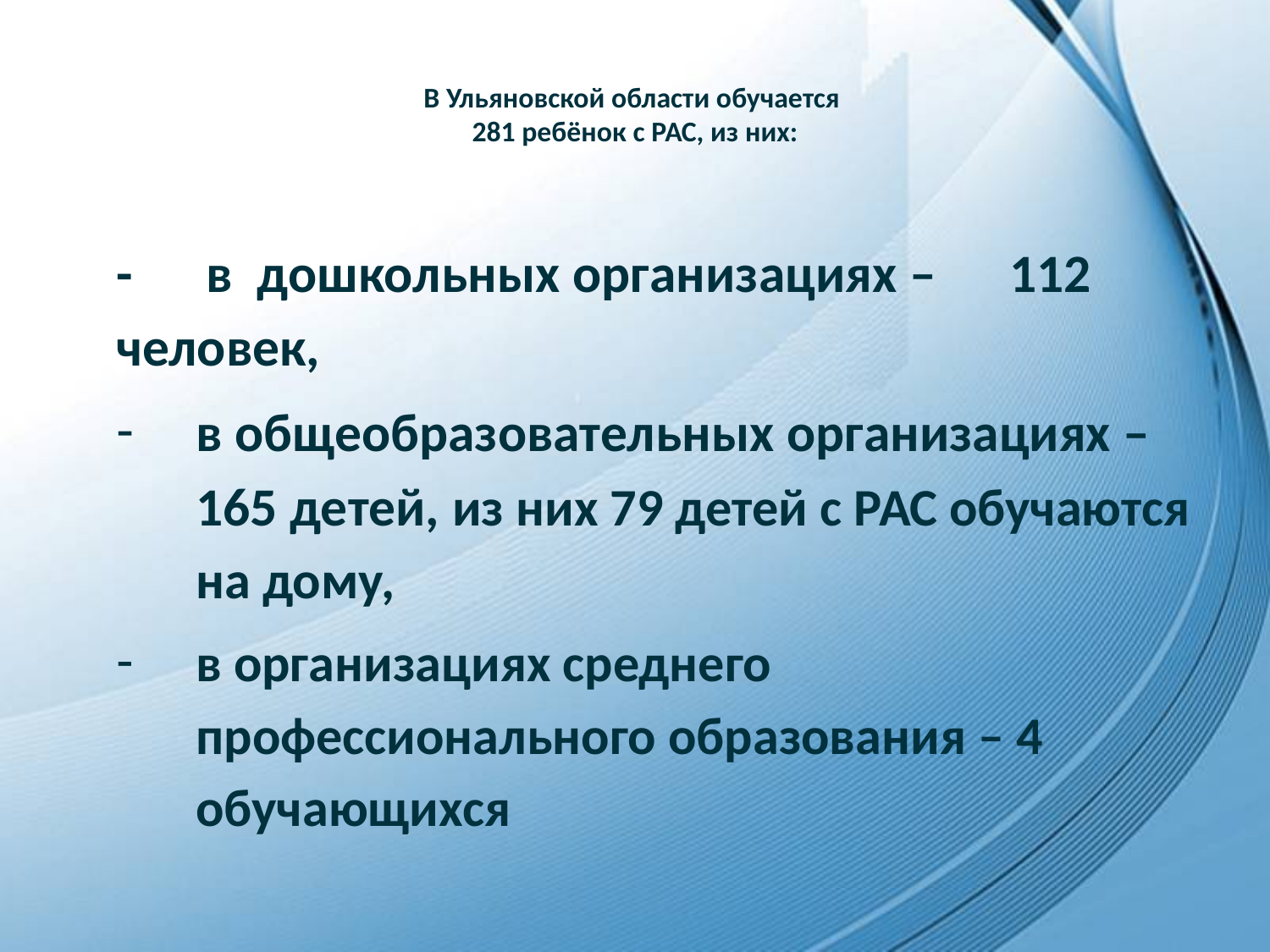

# В Ульяновской области обучается 281 ребёнок с РАС, из них:
-      в  дошкольных организациях –      112 человек,
в общеобразовательных организациях – 165 детей, из них 79 детей с РАС обучаются на дому,
в организациях среднего профессионального образования – 4 обучающихся